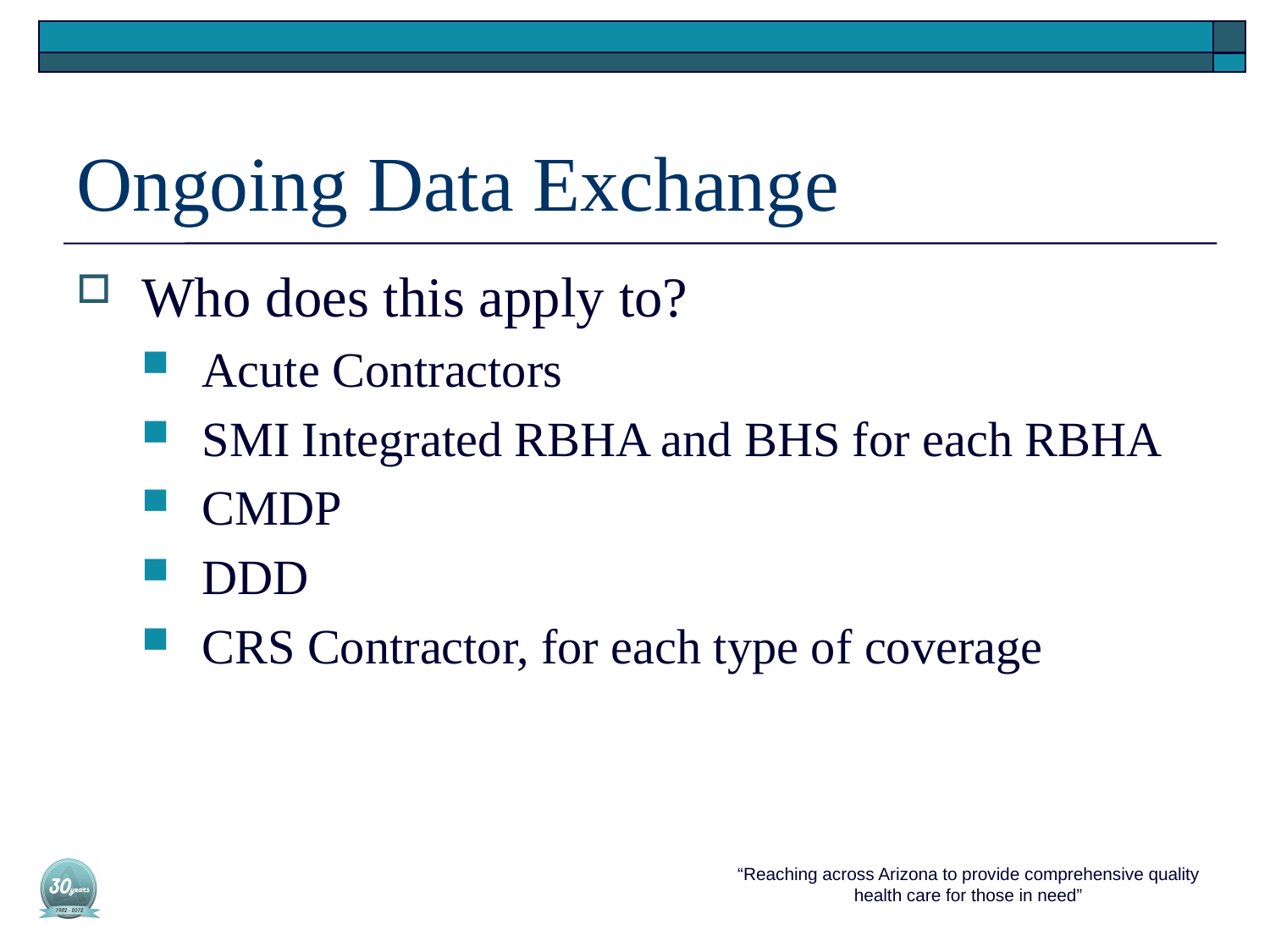

# Ongoing Data Exchange
Who does this apply to?
Acute Contractors
SMI Integrated RBHA and BHS for each RBHA
CMDP
DDD
CRS Contractor, for each type of coverage